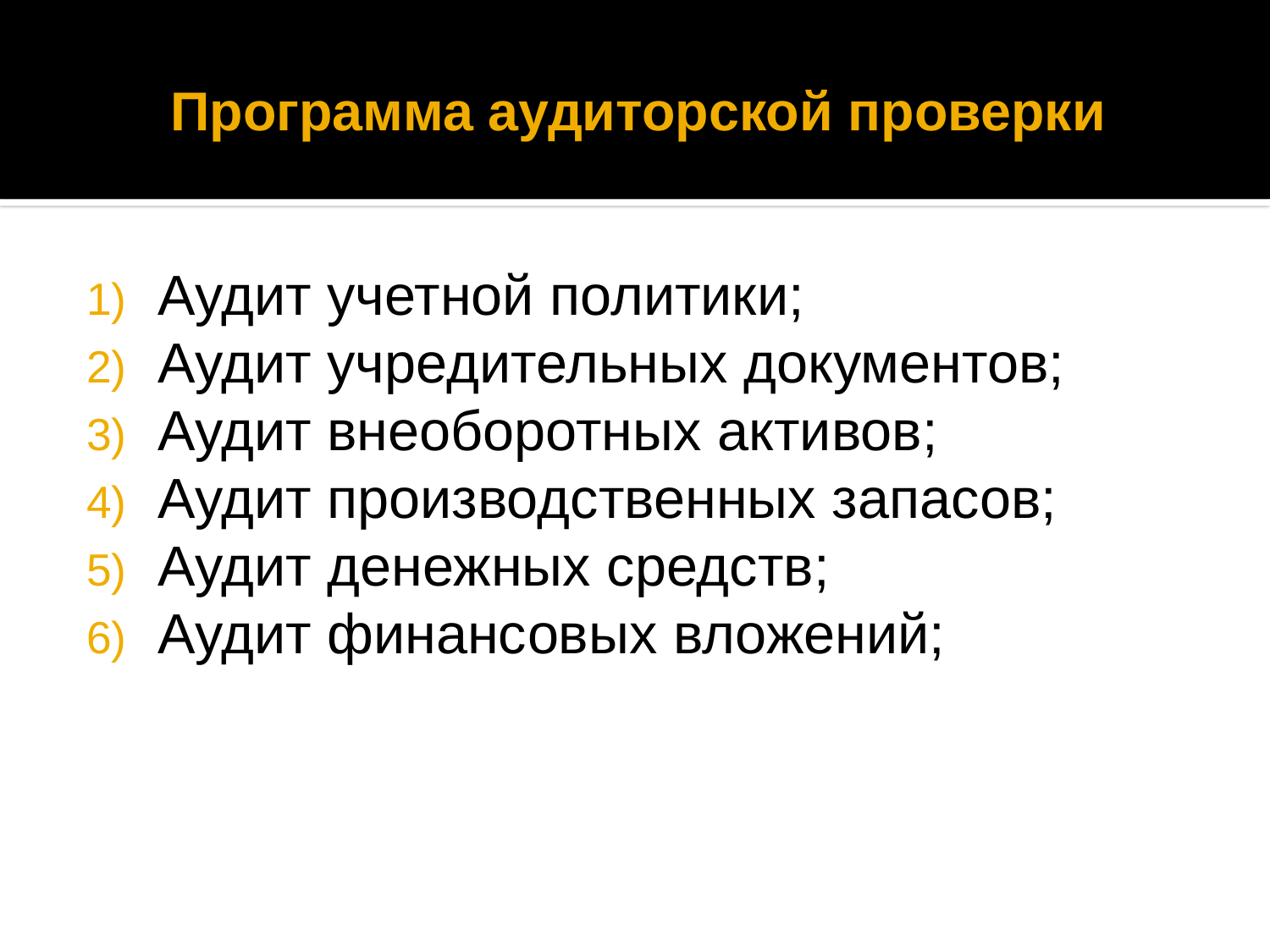

# Программа аудиторской проверки
Аудит учетной политики;
Аудит учредительных документов;
Аудит внеоборотных активов;
Аудит производственных запасов;
Аудит денежных средств;
Аудит финансовых вложений;